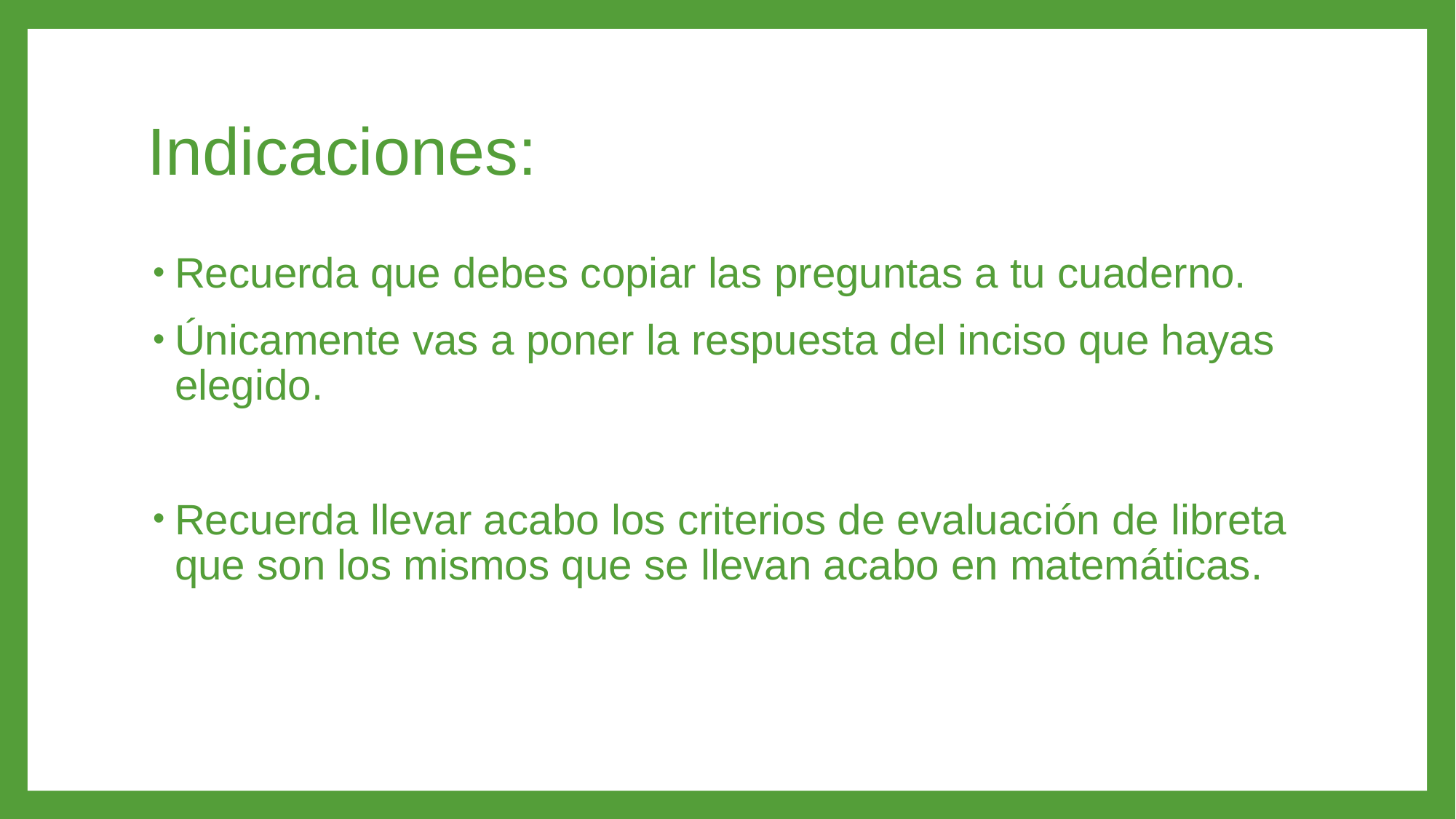

# Indicaciones:
Recuerda que debes copiar las preguntas a tu cuaderno.
Únicamente vas a poner la respuesta del inciso que hayas elegido.

Recuerda llevar acabo los criterios de evaluación de libreta que son los mismos que se llevan acabo en matemáticas.